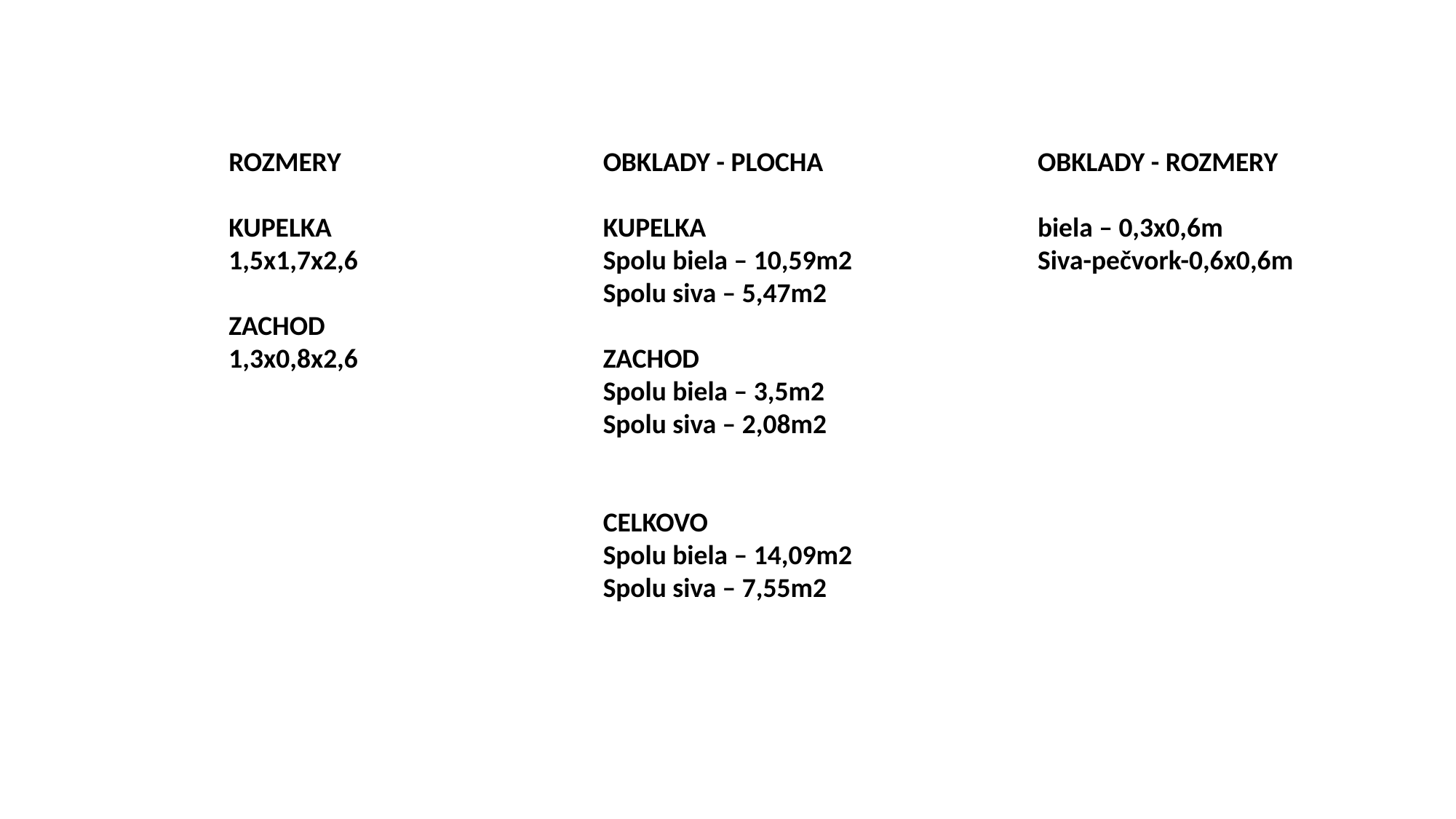

OBKLADY - PLOCHA

KUPELKA
Spolu biela – 10,59m2
Spolu siva – 5,47m2

ZACHOD
Spolu biela – 3,5m2
Spolu siva – 2,08m2

CELKOVO
Spolu biela – 14,09m2
Spolu siva – 7,55m2

OBKLADY - ROZMERY

biela – 0,3x0,6m
Siva-pečvork-0,6x0,6m

ROZMERY

KUPELKA
1,5x1,7x2,6

ZACHOD
1,3x0,8x2,6